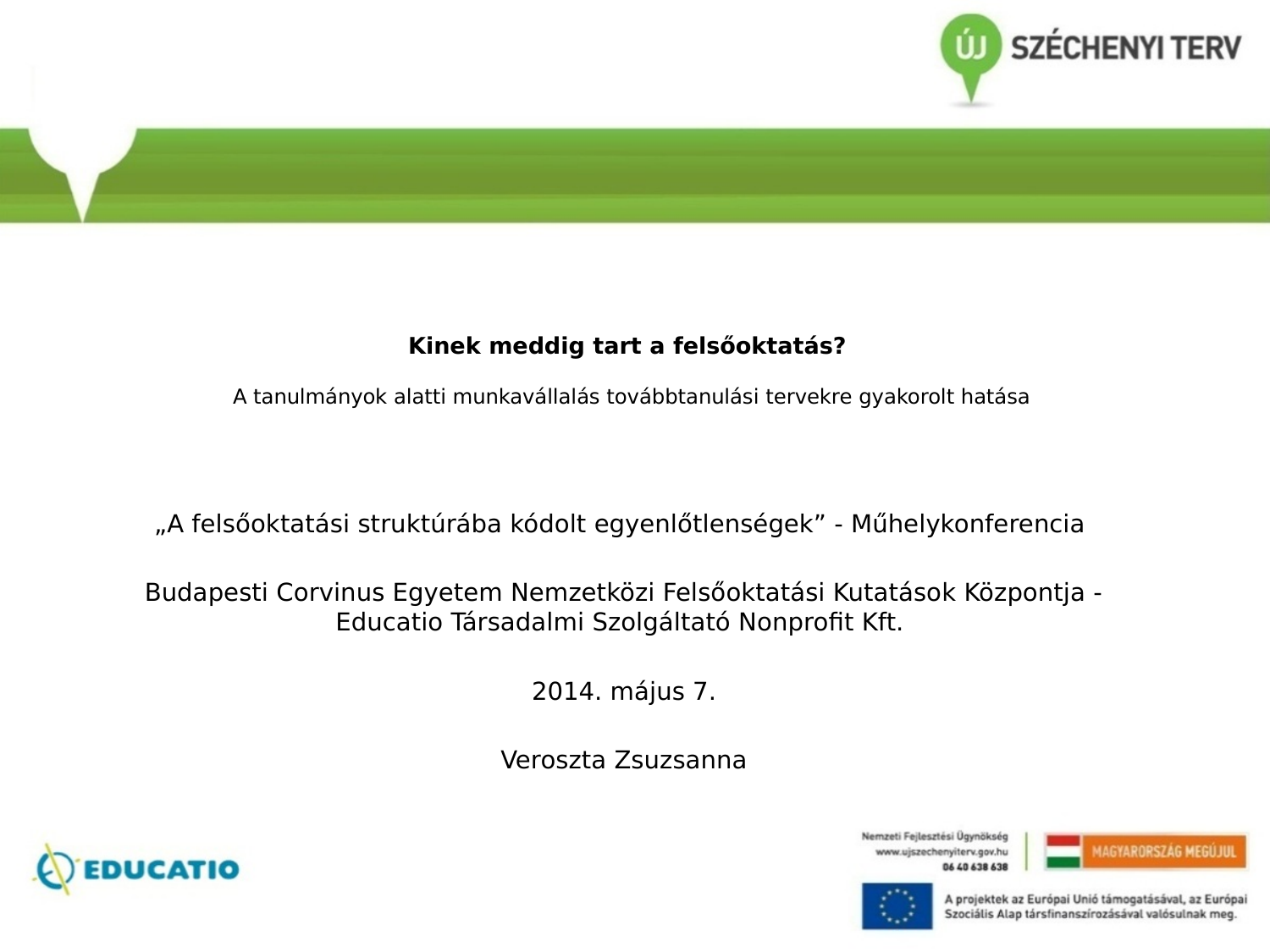

# Kinek meddig tart a felsőoktatás? A tanulmányok alatti munkavállalás továbbtanulási tervekre gyakorolt hatása
„A felsőoktatási struktúrába kódolt egyenlőtlenségek” - Műhelykonferencia

Budapesti Corvinus Egyetem Nemzetközi Felsőoktatási Kutatások Központja - Educatio Társadalmi Szolgáltató Nonprofit Kft.

2014. május 7.

Veroszta Zsuzsanna